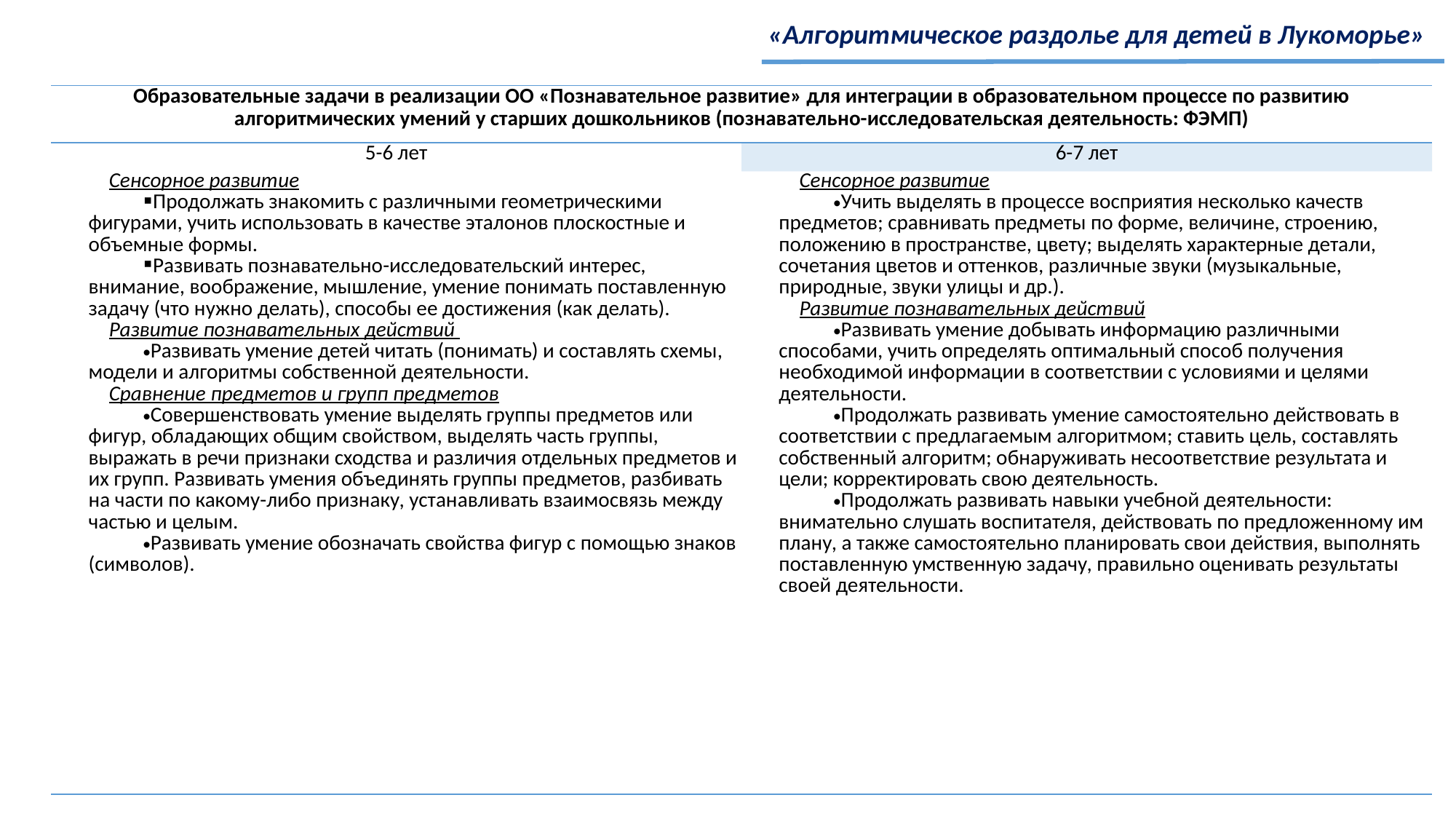

«Алгоритмическое раздолье для детей в Лукоморье»
| Образовательные задачи в реализации ОО «Познавательное развитие» для интеграции в образовательном процессе по развитию алгоритмических умений у старших дошкольников (познавательно-исследовательская деятельность: ФЭМП) |  |
| --- | --- |
| 5-6 лет | 6-7 лет |
| Сенсорное развитие Продолжать знакомить с различными геометрическими фигурами, учить использовать в качестве эталонов плоскостные и объемные формы. Развивать познавательно-исследовательский интерес, внимание, воображение, мышление, умение понимать поставленную задачу (что нужно делать), способы ее достижения (как делать). Развитие познавательных действий Развивать умение детей читать (понимать) и составлять схемы, модели и алгоритмы собственной деятельности. Сравнение предметов и групп предметов Совершенствовать умение выделять группы предметов или фигур, обладающих общим свойством, выделять часть группы, выражать в речи признаки сходства и различия отдельных предметов и их групп. Развивать умения объединять группы предметов, разбивать на части по какому-либо признаку, устанавливать взаимосвязь между частью и целым. Развивать умение обозначать свойства фигур с помощью знаков (символов). | Сенсорное развитие Учить выделять в процессе восприятия несколько качеств предметов; сравнивать предметы по форме, величине, строению, положению в пространстве, цвету; выделять характерные детали, сочетания цветов и оттенков, различные звуки (музыкальные, природные, звуки улицы и др.). Развитие познавательных действий Развивать умение добывать информацию различными способами, учить определять оптимальный способ получения необходимой информации в соответствии с условиями и целями деятельности. Продолжать развивать умение самостоятельно действовать в соответствии с предлагаемым алгоритмом; ставить цель, составлять собственный алгоритм; обнаруживать несоответствие результата и цели; корректировать свою деятельность. Продолжать развивать навыки учебной деятельности: внимательно слушать воспитателя, действовать по предложенному им плану, а также самостоятельно планировать свои действия, выполнять поставленную умственную задачу, правильно оценивать результаты своей деятельности. |